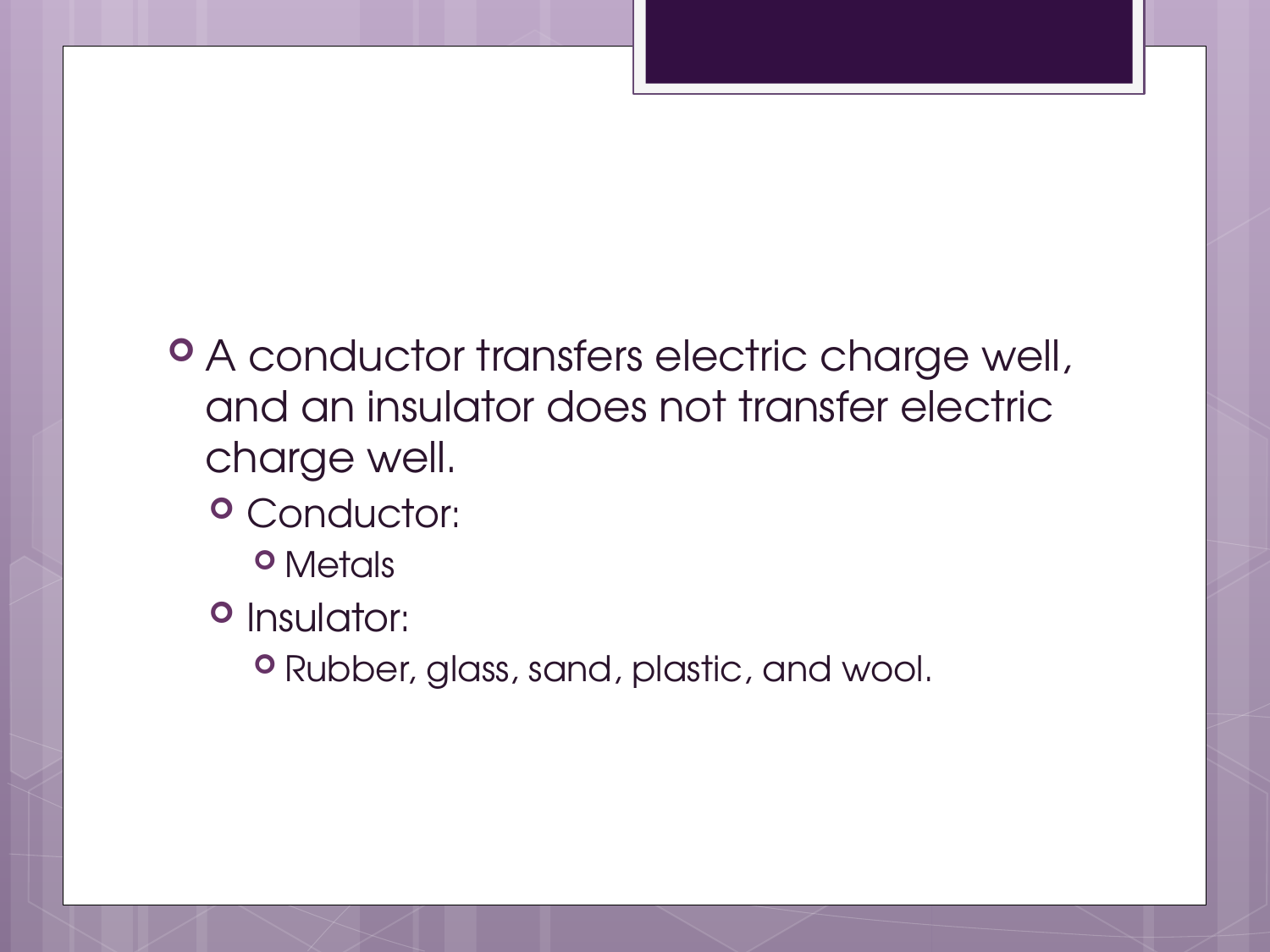

#
A conductor transfers electric charge well, and an insulator does not transfer electric charge well.
Conductor:
Metals
Insulator:
Rubber, glass, sand, plastic, and wool.